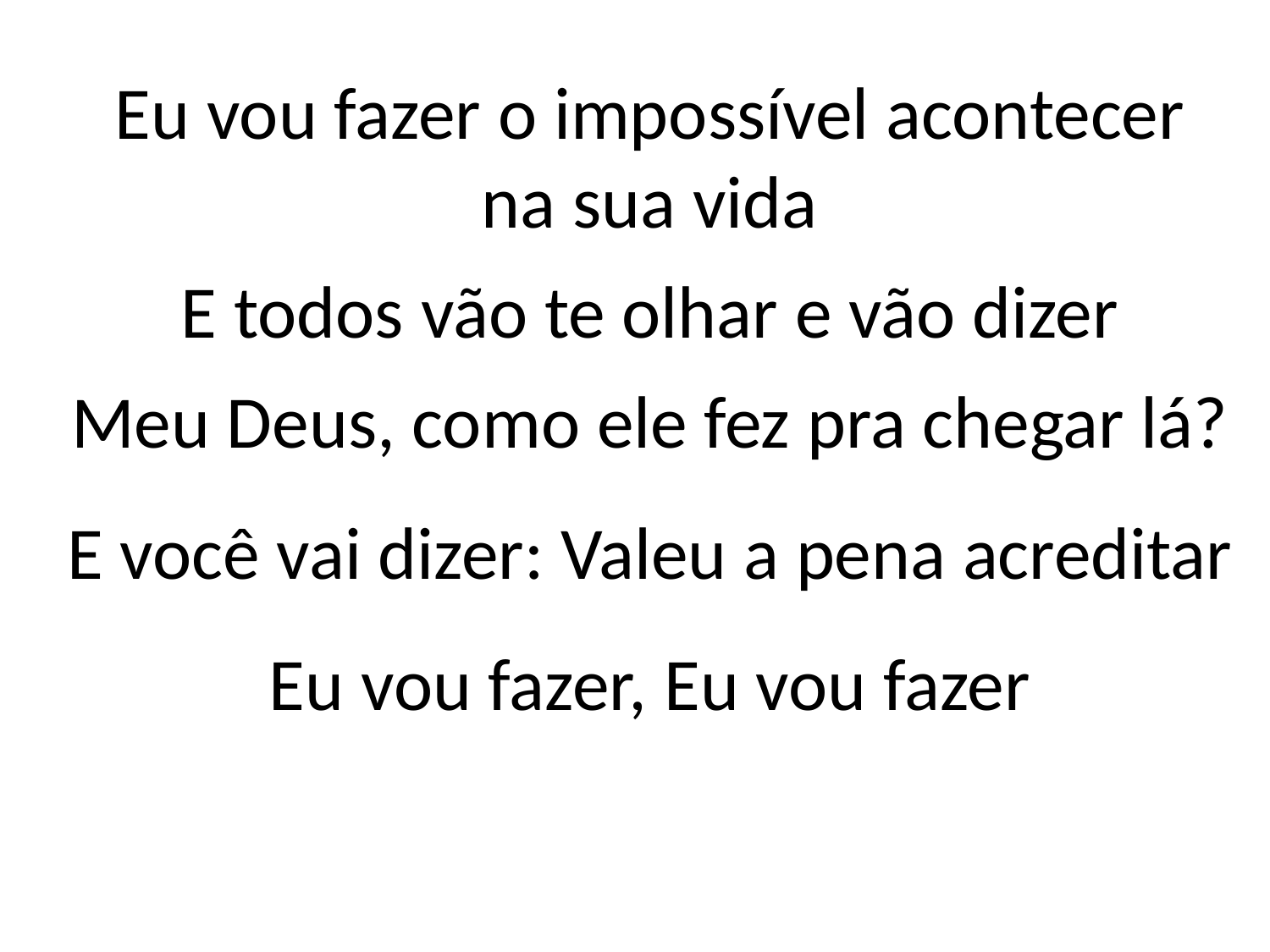

Eu vou fazer o impossível acontecer
na sua vida

E todos vão te olhar e vão dizer

Meu Deus, como ele fez pra chegar lá?

E você vai dizer: Valeu a pena acreditar

Eu vou fazer, Eu vou fazer
#